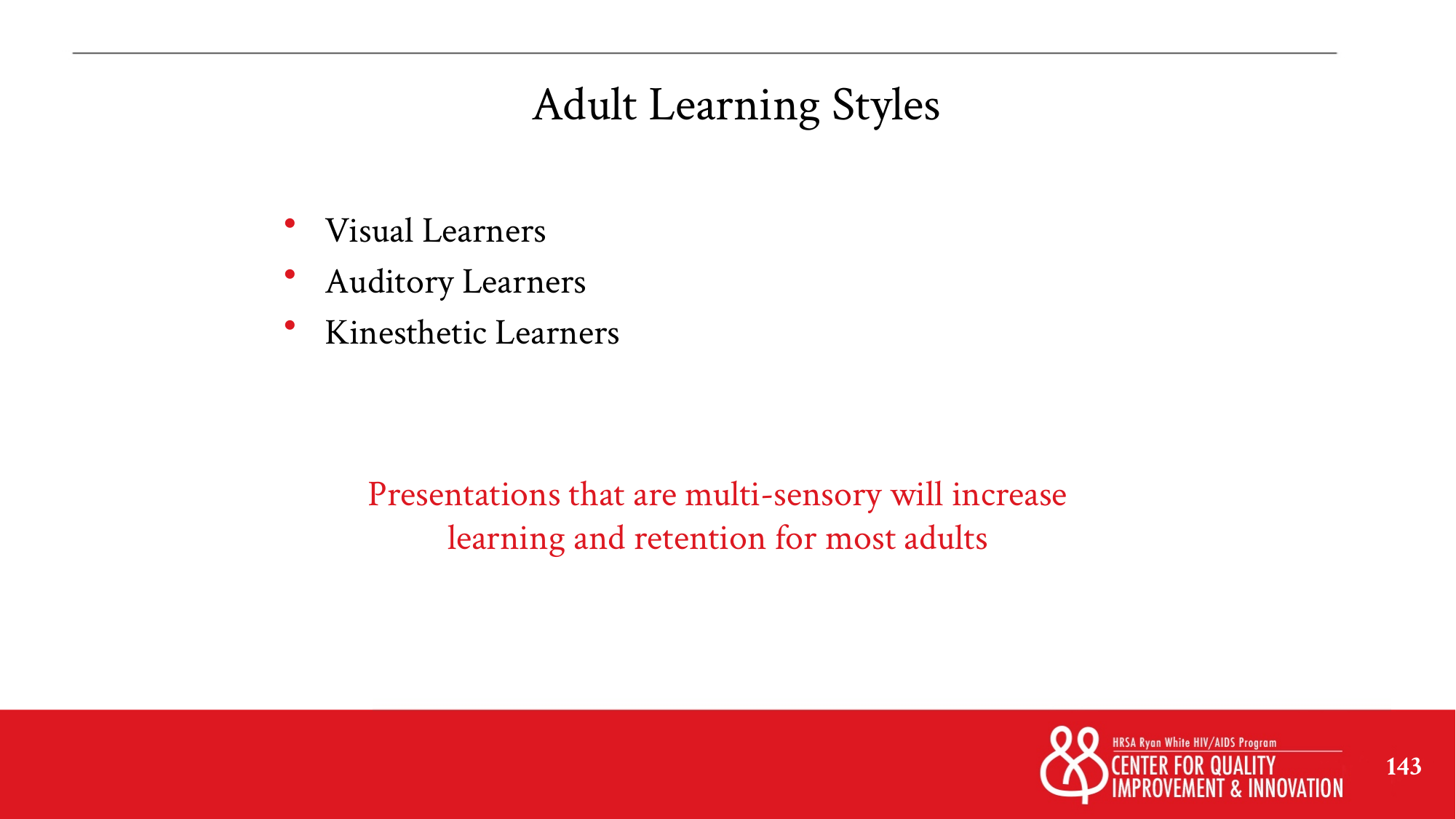

# Adult Learning Styles
Visual Learners
Auditory Learners
Kinesthetic Learners
Presentations that are multi-sensory will increase learning and retention for most adults